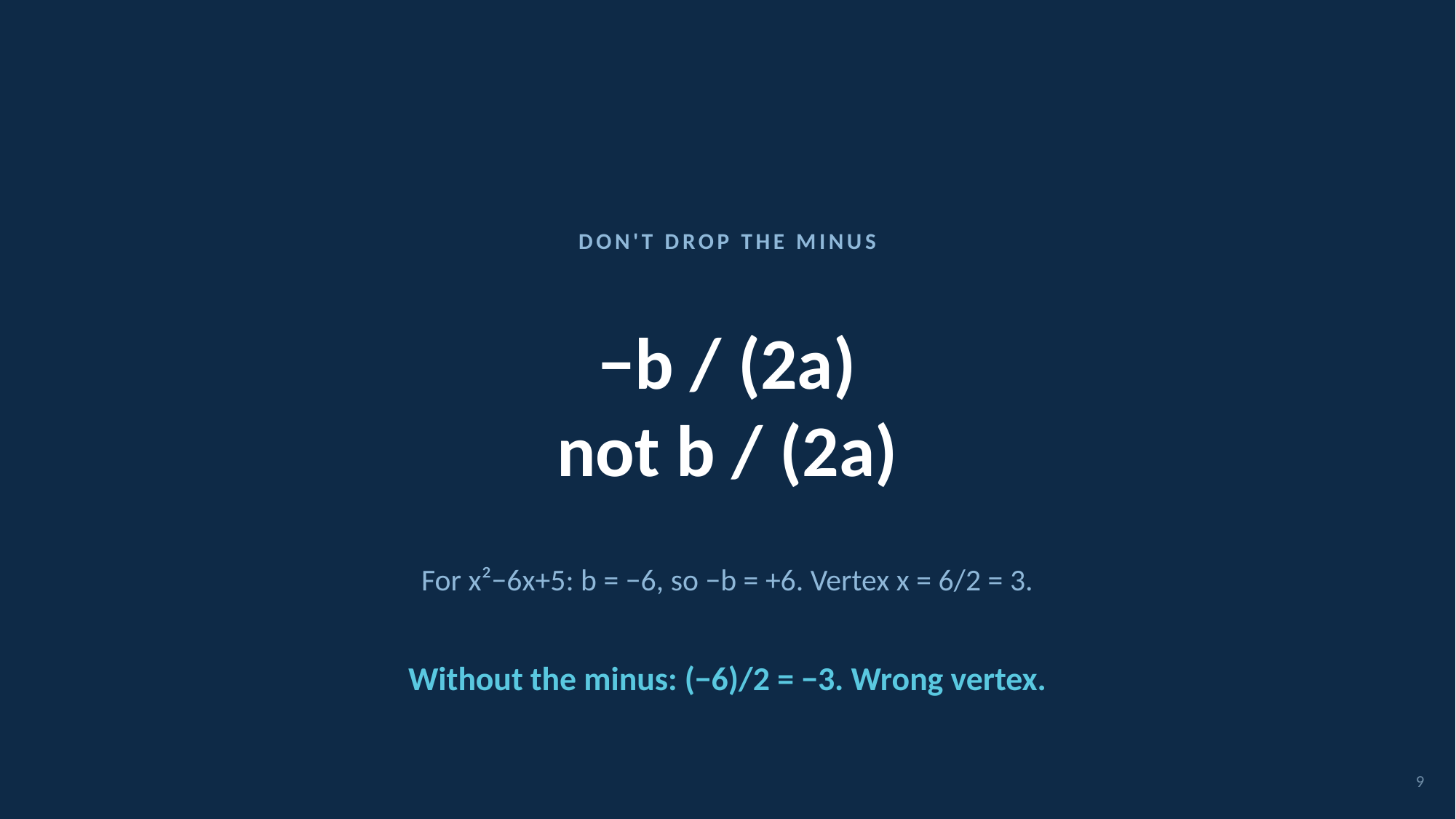

DON'T DROP THE MINUS
−b / (2a)
not b / (2a)
For x²−6x+5: b = −6, so −b = +6. Vertex x = 6/2 = 3.
Without the minus: (−6)/2 = −3. Wrong vertex.
9